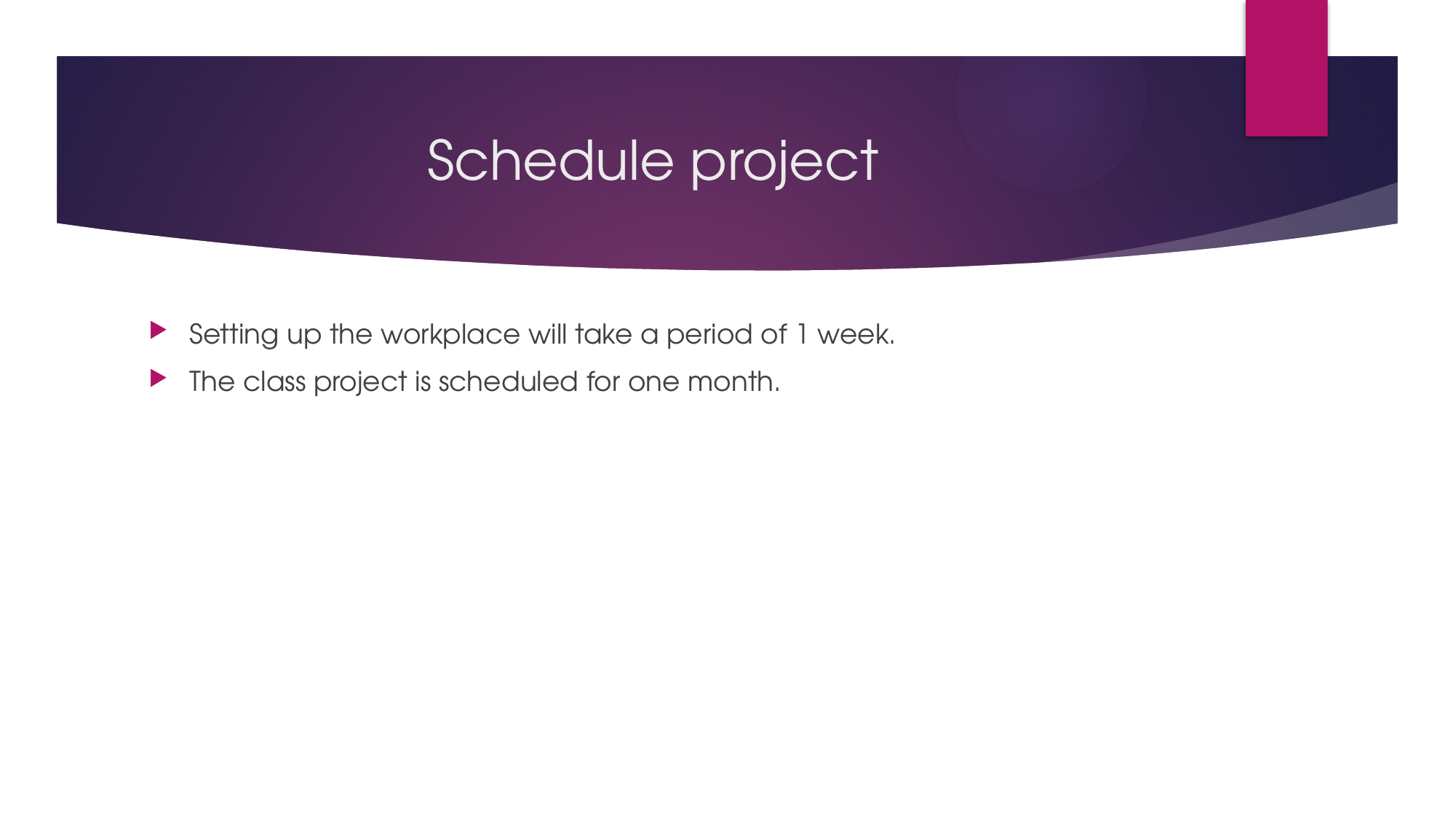

# Schedule project
Setting up the workplace will take a period of 1 week.
The class project is scheduled for one month.